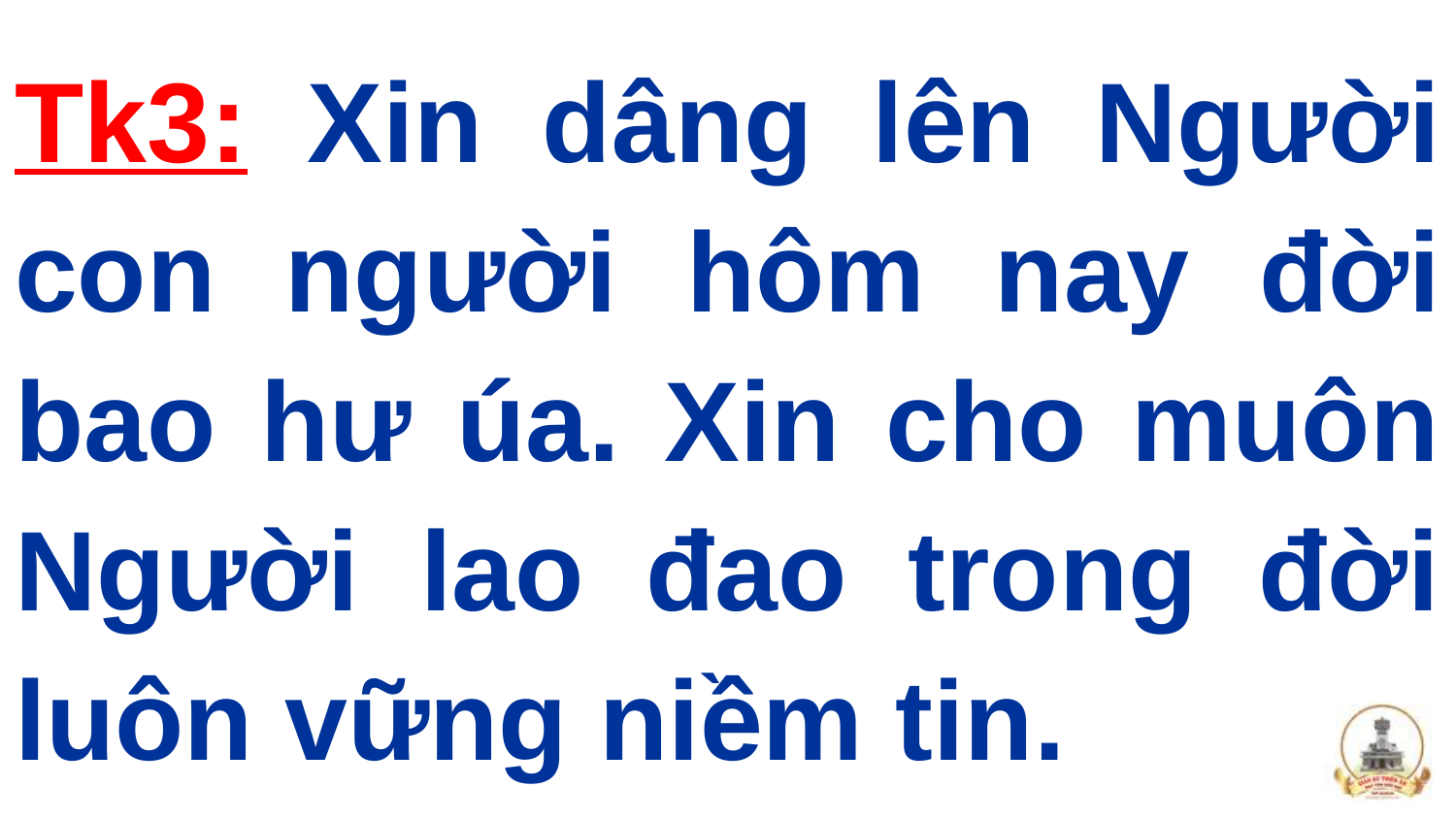

# Tk3: Xin dâng lên Người con người hôm nay đời bao hư úa. Xin cho muôn Người lao đao trong đời luôn vững niềm tin.